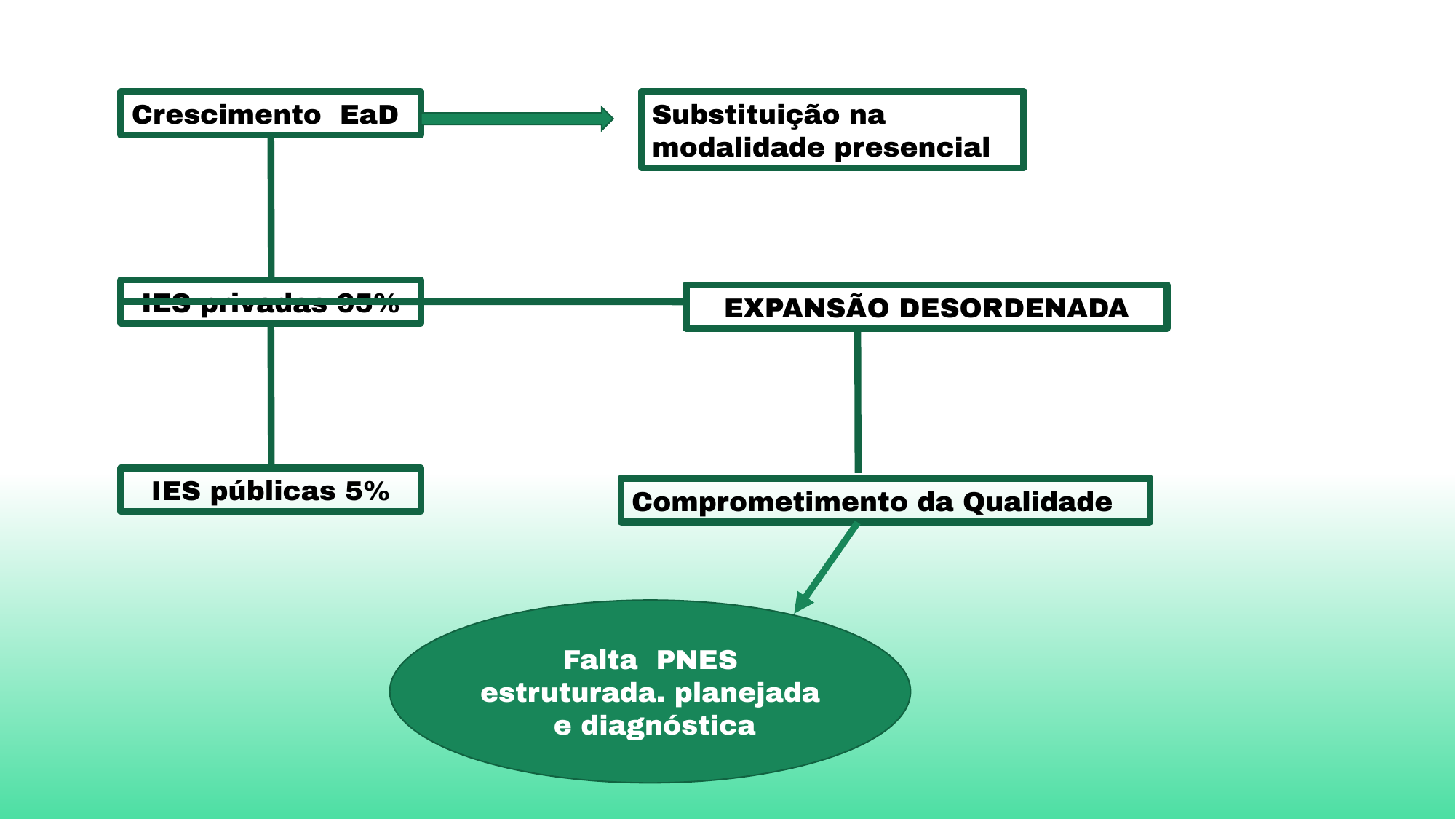

Crescimento  EaD
Substituição na modalidade presencial

IES privadas 95%
EXPANSÃO DESORDENADA
IES públicas 5%
Comprometimento da Qualidade
Falta  PNES estruturada. planejada  e diagnóstica